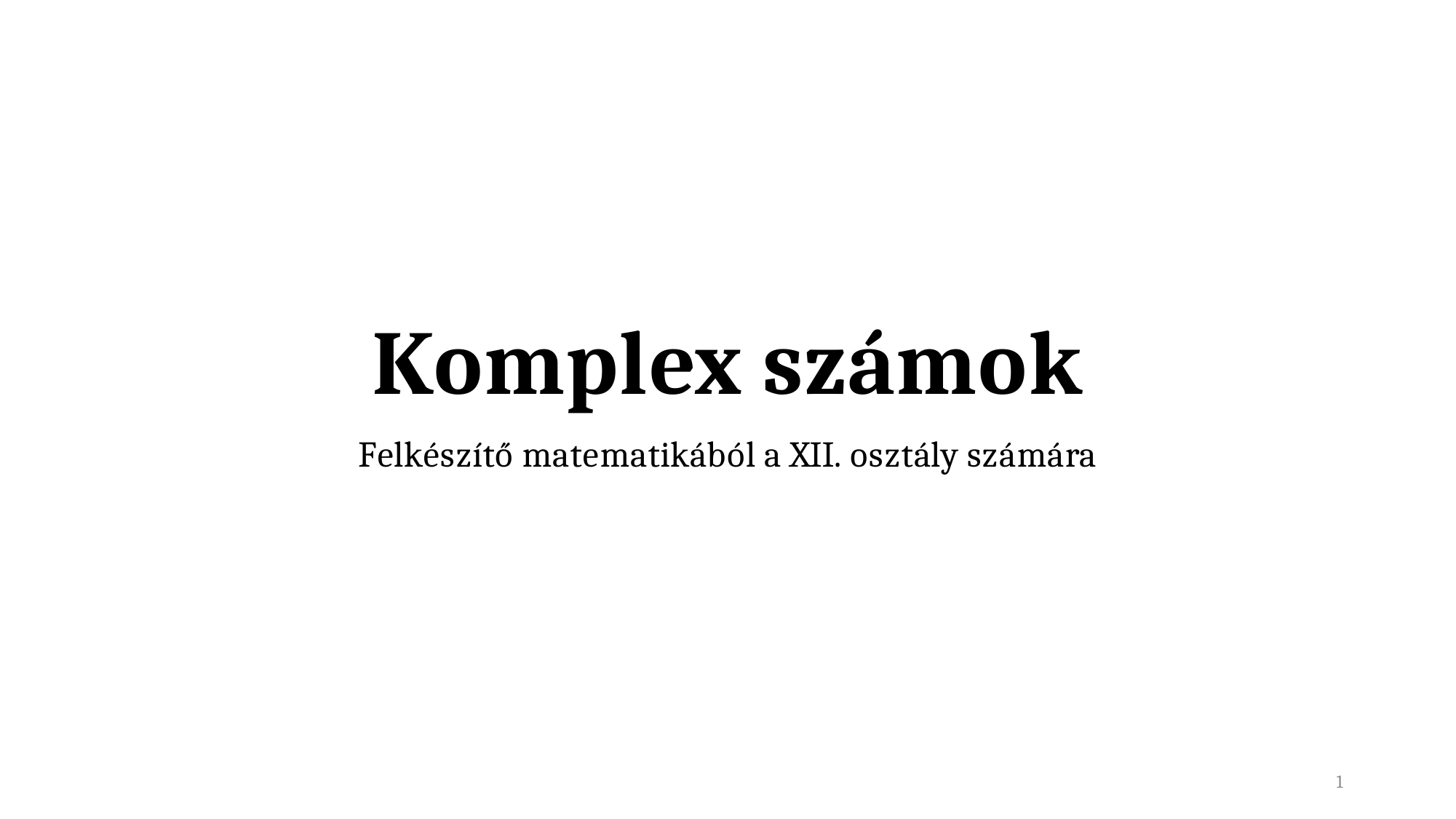

# Komplex számok
Felkészítő matematikából a XII. osztály számára
1